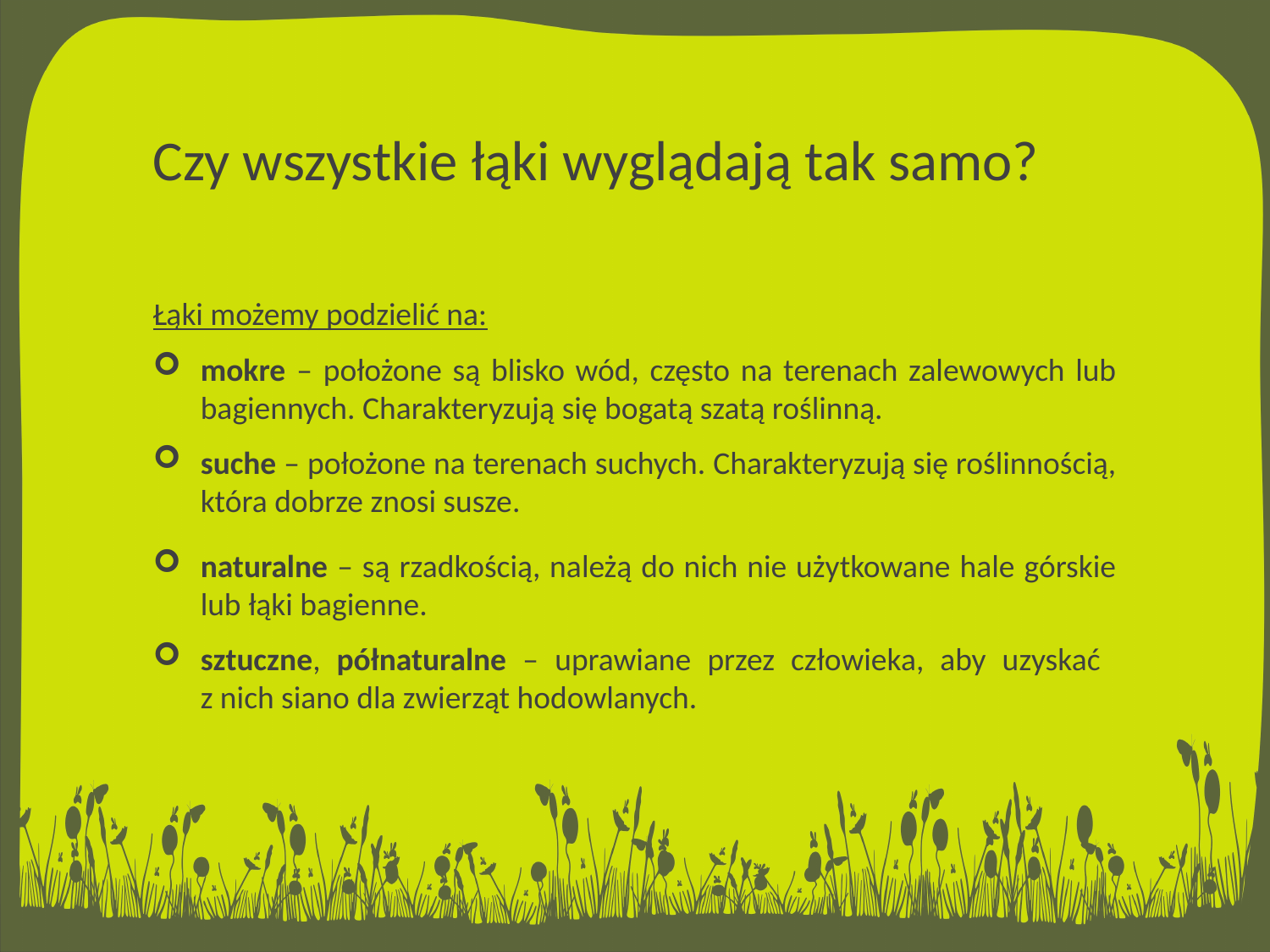

# Czy wszystkie łąki wyglądają tak samo?
Łąki możemy podzielić na:
mokre – położone są blisko wód, często na terenach zalewowych lub bagiennych. Charakteryzują się bogatą szatą roślinną.
suche – położone na terenach suchych. Charakteryzują się roślinnością, która dobrze znosi susze.
naturalne – są rzadkością, należą do nich nie użytkowane hale górskie lub łąki bagienne.
sztuczne, półnaturalne – uprawiane przez człowieka, aby uzyskać
z nich siano dla zwierząt hodowlanych.